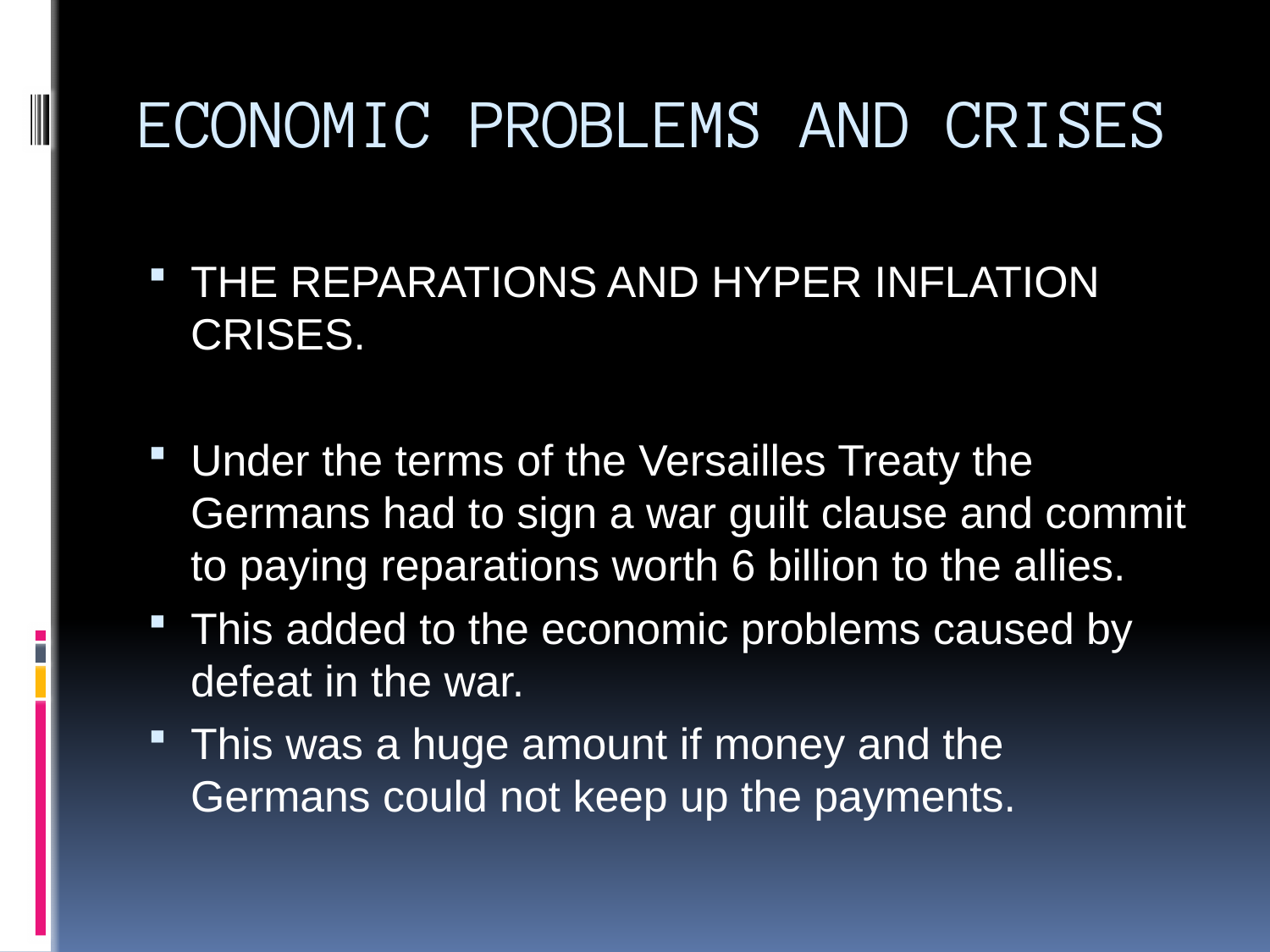

# ECONOMIC PROBLEMS AND CRISES
THE REPARATIONS AND HYPER INFLATION CRISES.

Under the terms of the Versailles Treaty the Germans had to sign a war guilt clause and commit to paying reparations worth 6 billion to the allies.
This added to the economic problems caused by defeat in the war.
This was a huge amount if money and the Germans could not keep up the payments.